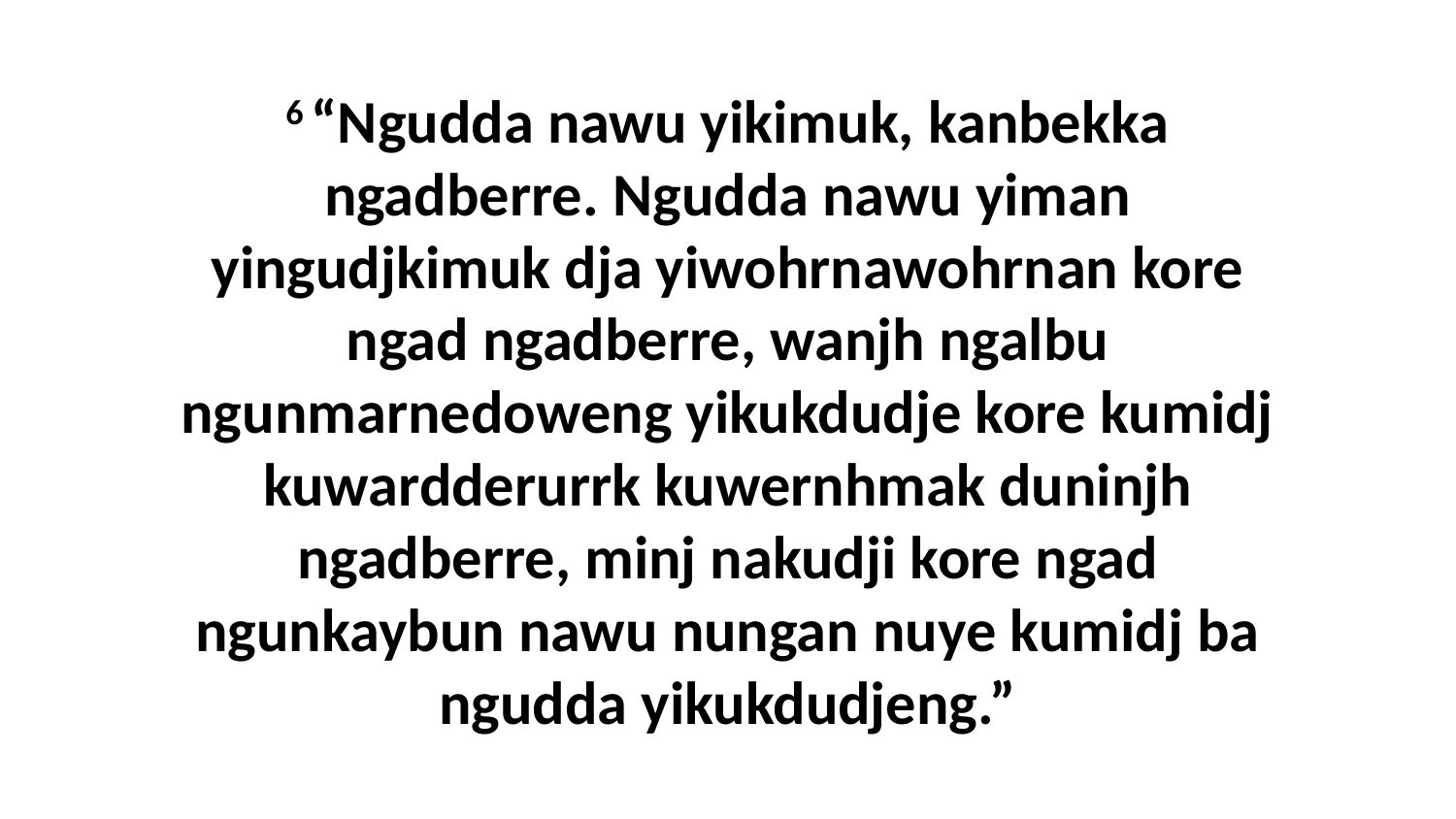

6 “Ngudda nawu yikimuk, kanbekka ngadberre. Ngudda nawu yiman yingudjkimuk dja yiwohrnawohrnan kore ngad ngadberre, wanjh ngalbu ngunmarnedoweng yikukdudje kore kumidj kuwardderurrk kuwernhmak duninjh ngadberre, minj nakudji kore ngad ngunkaybun nawu nungan nuye kumidj ba ngudda yikukdudjeng.”